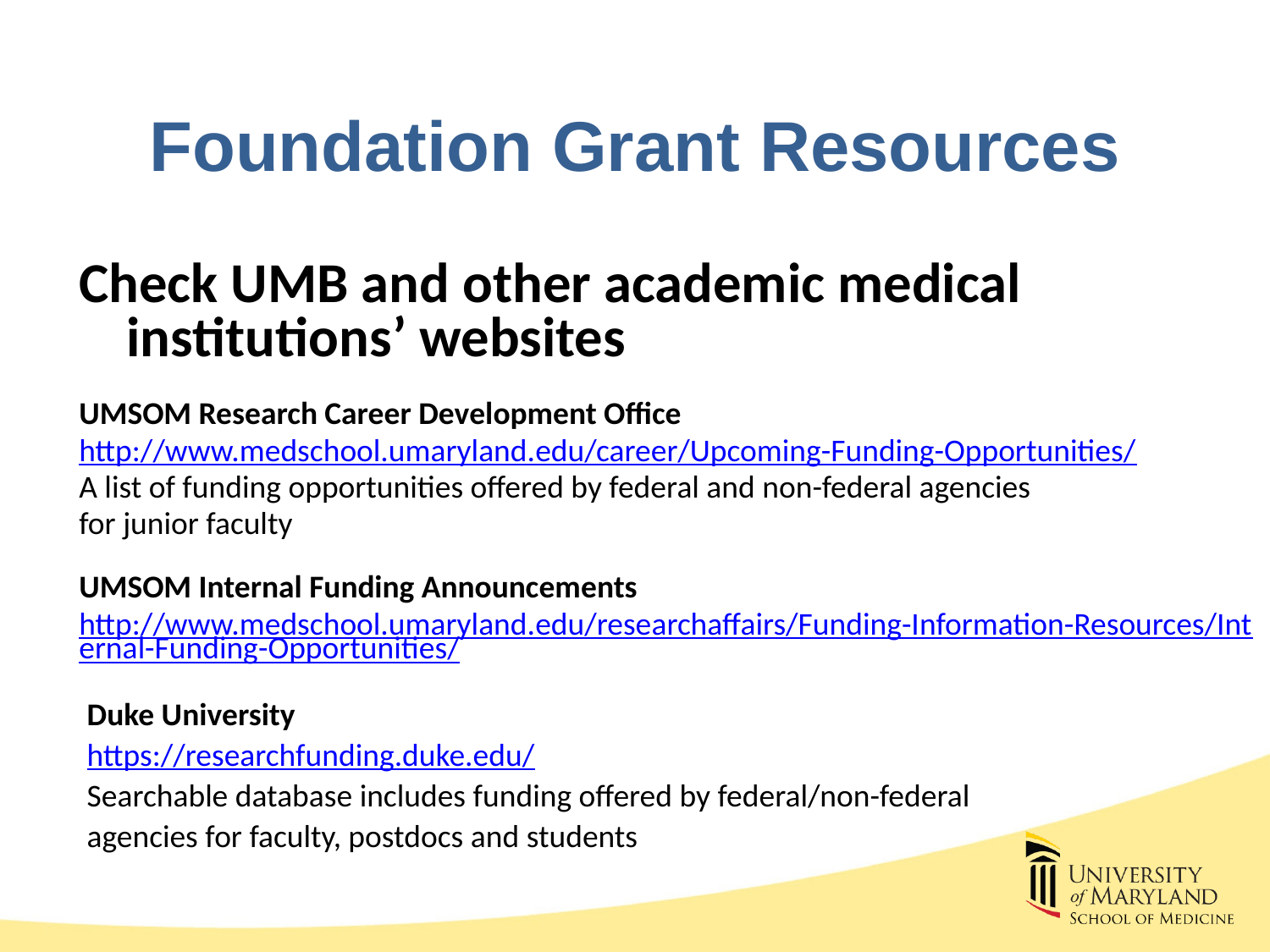

# Foundation Grant Resources

Check UMB and other academic medical institutions’ websites

UMSOM Research Career Development Office
http://www.medschool.umaryland.edu/career/Upcoming-Funding-Opportunities/
A list of funding opportunities offered by federal and non-federal agencies
for junior faculty

UMSOM Internal Funding Announcements
http://www.medschool.umaryland.edu/researchaffairs/Funding-Information-Resources/Internal-Funding-Opportunities/

Duke University
https://researchfunding.duke.edu/
Searchable database includes funding offered by federal/non-federal
agencies for faculty, postdocs and students